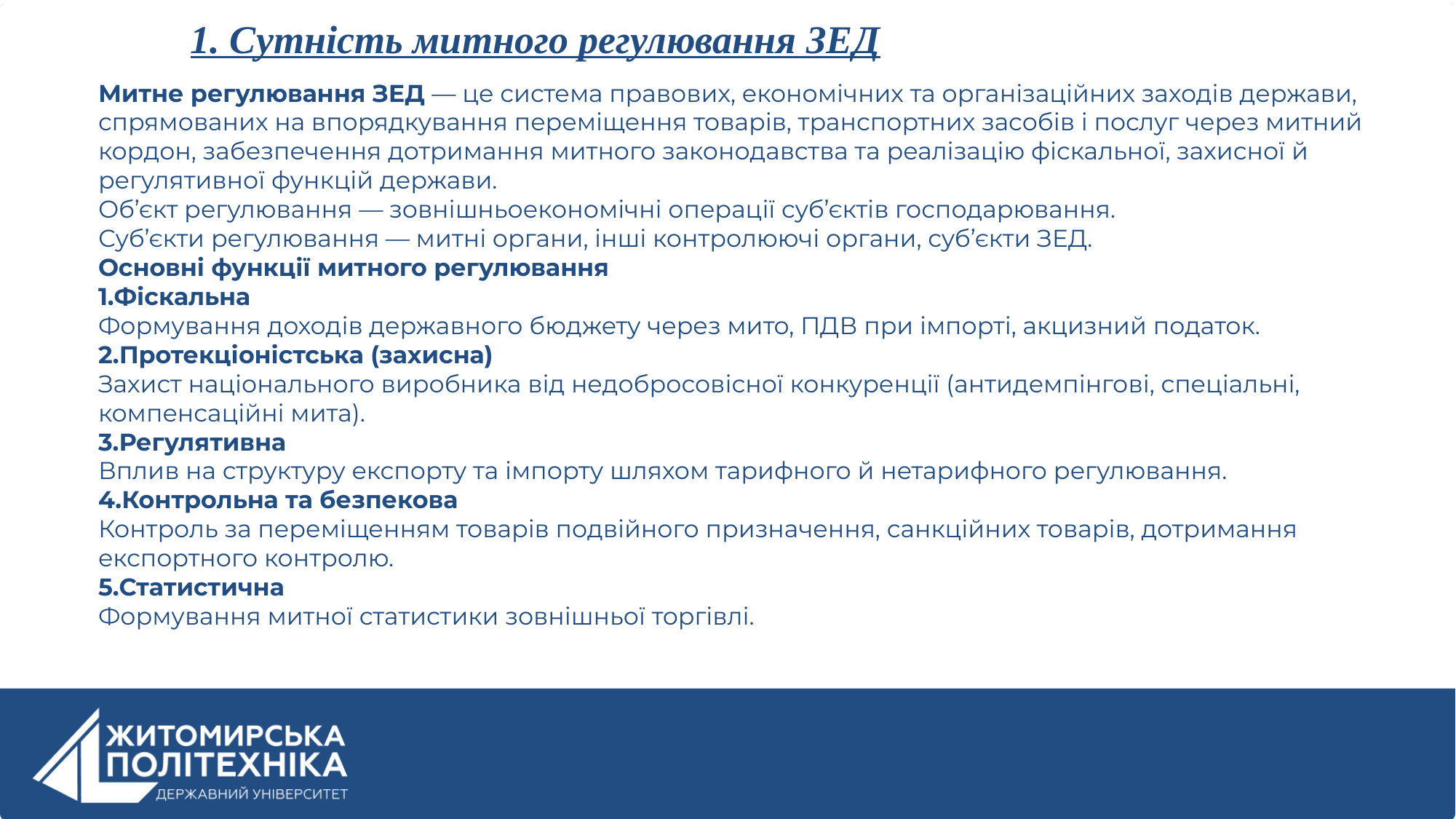

# 1. Сутність митного регулювання ЗЕД
Митне регулювання ЗЕД — це система правових, економічних та організаційних заходів держави, спрямованих на впорядкування переміщення товарів, транспортних засобів і послуг через митний кордон, забезпечення дотримання митного законодавства та реалізацію фіскальної, захисної й регулятивної функцій держави.
Об’єкт регулювання — зовнішньоекономічні операції суб’єктів господарювання.
Суб’єкти регулювання — митні органи, інші контролюючі органи, суб’єкти ЗЕД.
Основні функції митного регулювання
Фіскальна
Формування доходів державного бюджету через мито, ПДВ при імпорті, акцизний податок.
Протекціоністська (захисна)
Захист національного виробника від недобросовісної конкуренції (антидемпінгові, спеціальні, компенсаційні мита).
Регулятивна
Вплив на структуру експорту та імпорту шляхом тарифного й нетарифного регулювання.
Контрольна та безпекова
Контроль за переміщенням товарів подвійного призначення, санкційних товарів, дотримання експортного контролю.
Статистична
Формування митної статистики зовнішньої торгівлі.